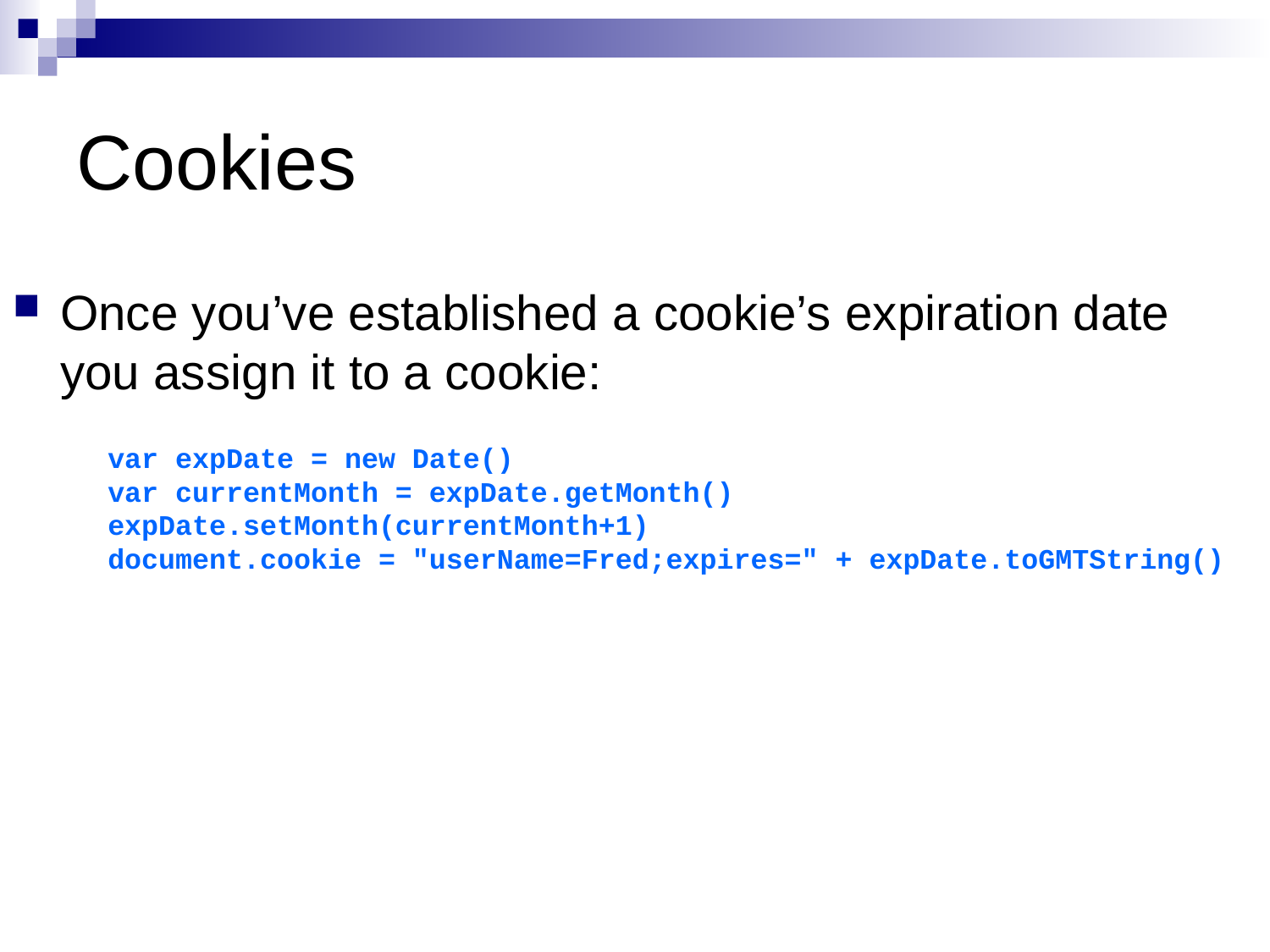

# Cookies
Once you’ve established a cookie’s expiration date you assign it to a cookie:
var expDate = new Date()
var currentMonth = expDate.getMonth()
expDate.setMonth(currentMonth+1)
document.cookie = "userName=Fred;expires=" + expDate.toGMTString()